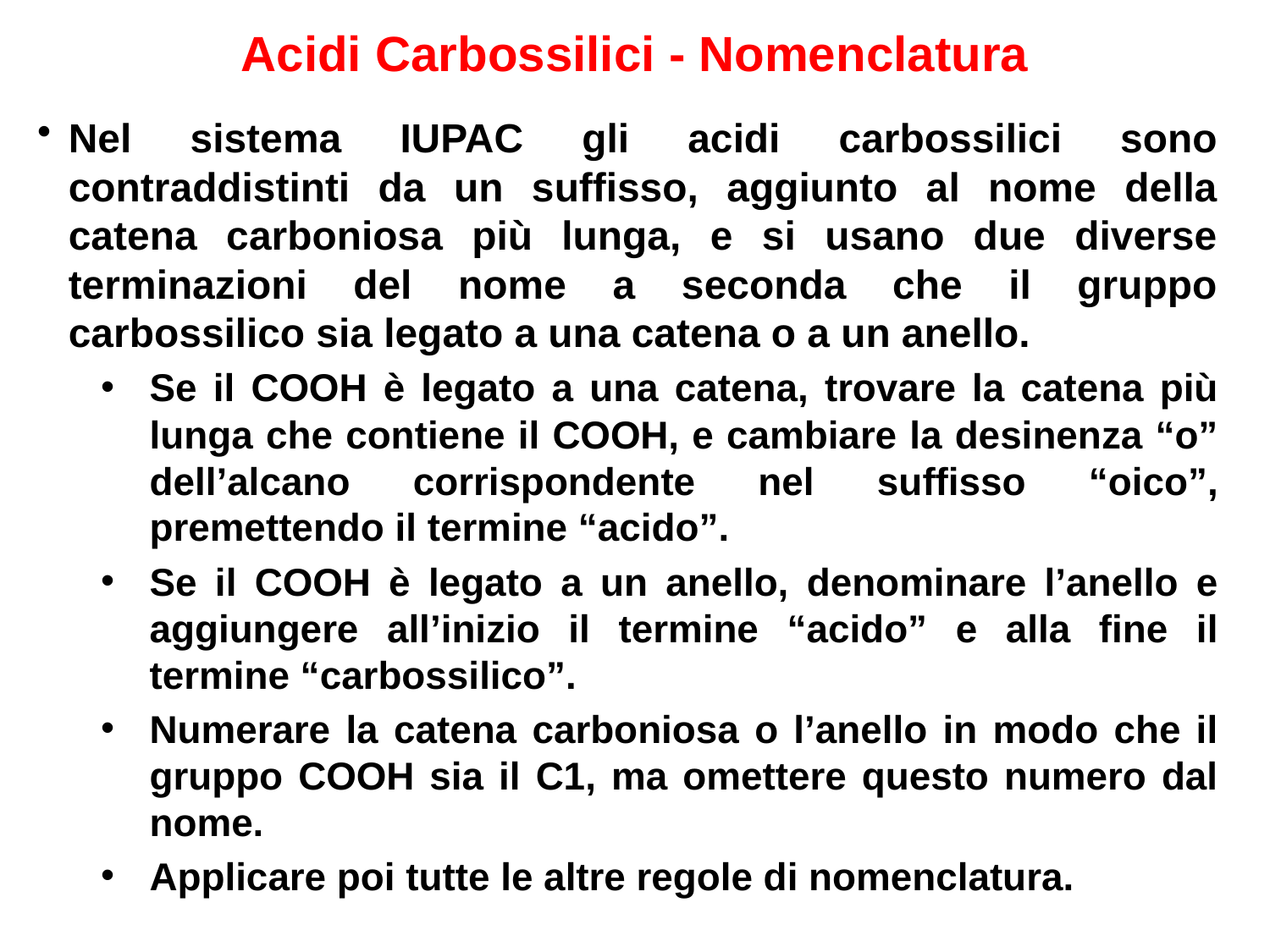

Acidi Carbossilici - Nomenclatura
Nel sistema IUPAC gli acidi carbossilici sono contraddistinti da un suffisso, aggiunto al nome della catena carboniosa più lunga, e si usano due diverse terminazioni del nome a seconda che il gruppo carbossilico sia legato a una catena o a un anello.
Se il COOH è legato a una catena, trovare la catena più lunga che contiene il COOH, e cambiare la desinenza “o” dell’alcano corrispondente nel suffisso “oico”, premettendo il termine “acido”.
Se il COOH è legato a un anello, denominare l’anello e aggiungere all’inizio il termine “acido” e alla fine il termine “carbossilico”.
Numerare la catena carboniosa o l’anello in modo che il gruppo COOH sia il C1, ma omettere questo numero dal nome.
Applicare poi tutte le altre regole di nomenclatura.